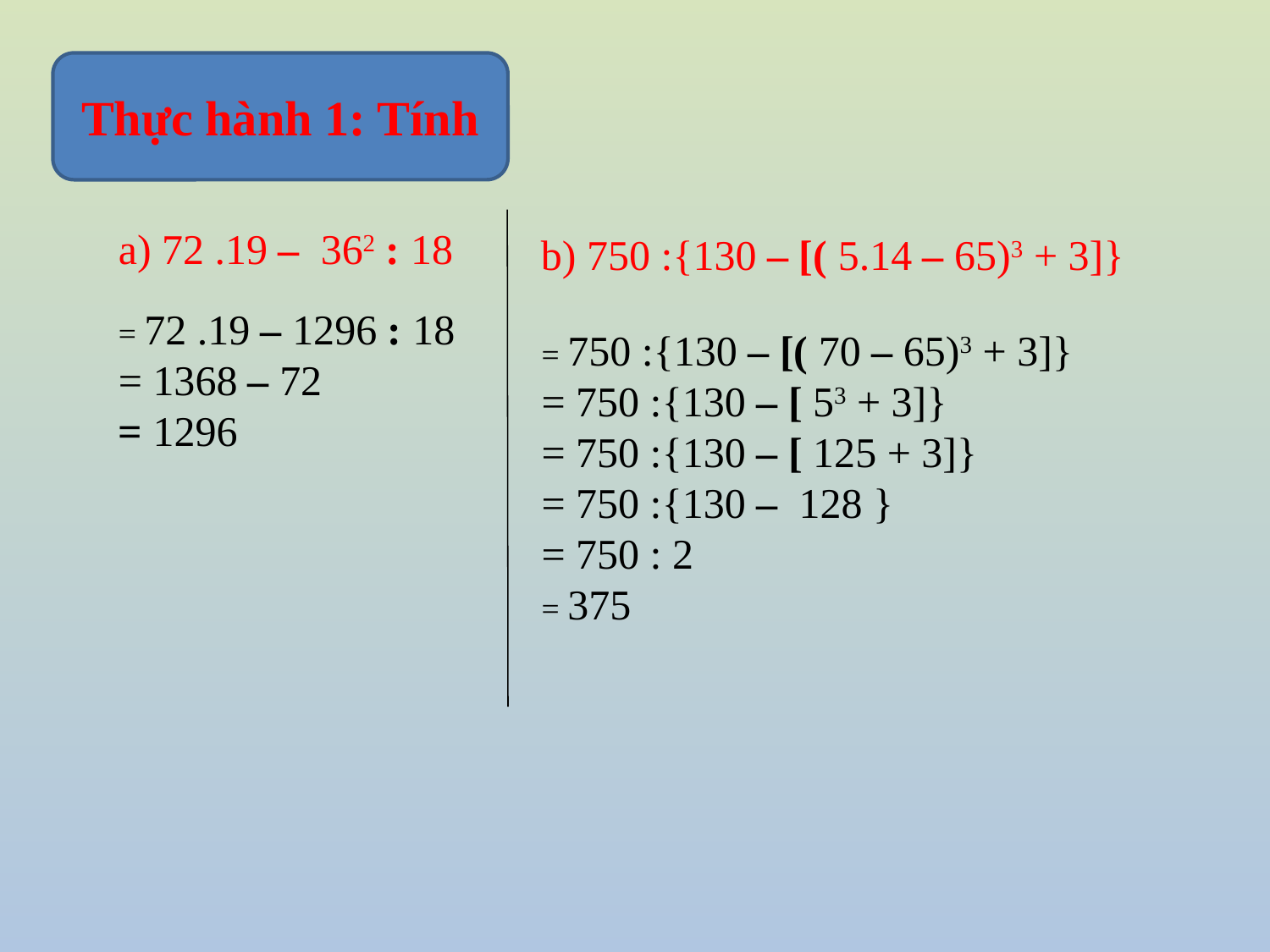

Thực hành 1: Tính

a) 72 .19 –  362 : 18
b) 750 :{130 – [( 5.14 – 65)3 + 3]}
= 72 .19 – 1296 : 18
= 1368 – 72
= 1296
= 750 :{130 – [( 70 – 65)3 + 3]}
= 750 :{130 – [ 53 + 3]}
= 750 :{130 – [ 125 + 3]}
= 750 :{130 –  128 }
= 750 : 2
= 375